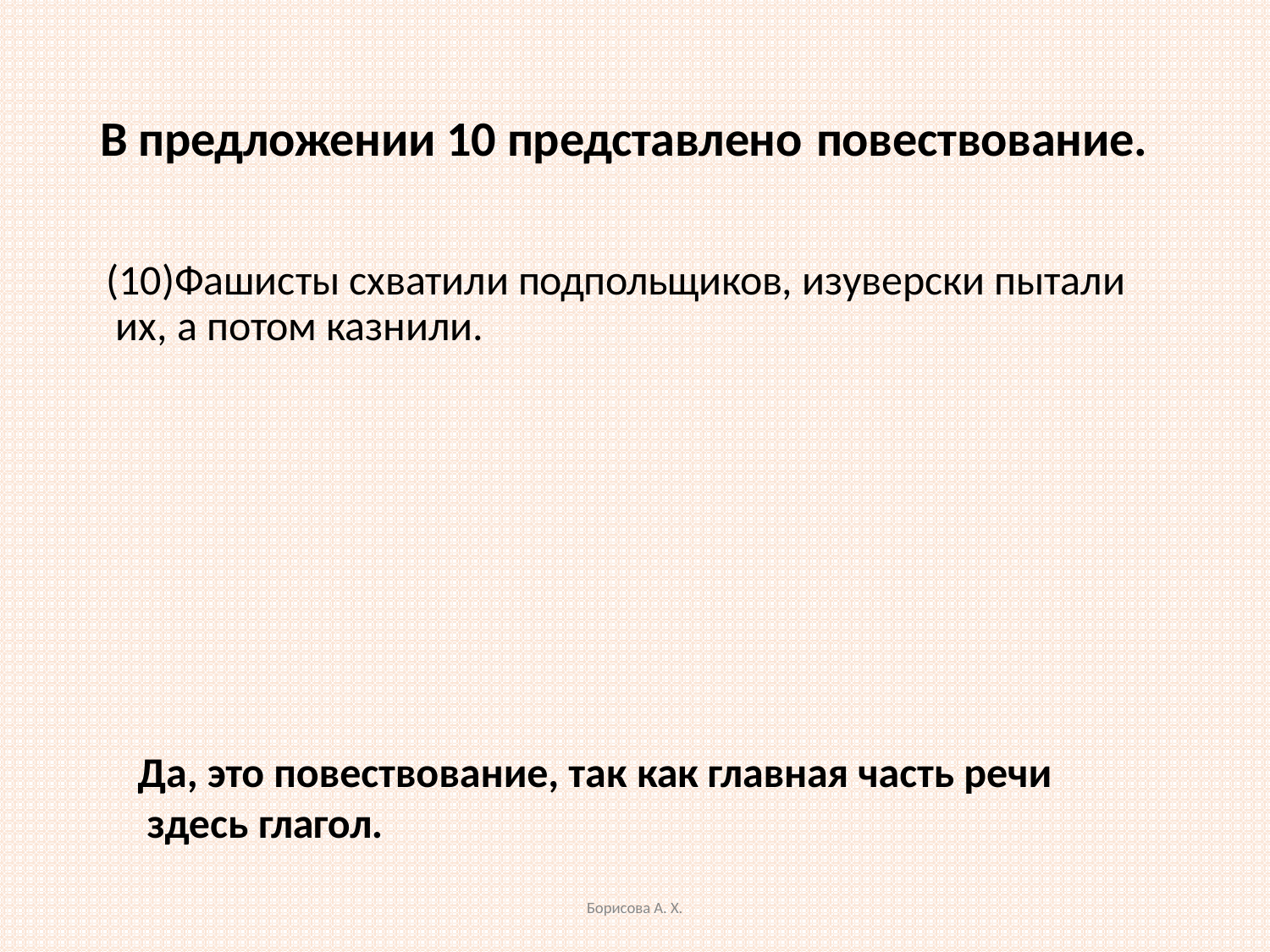

# В предложении 10 представлено повествование.
(10)Фашисты схватили подпольщиков, изуверски пытали  их, а потом казнили.
Да, это повествование, так как главная часть речи  здесь глагол.
Борисова А. Х.